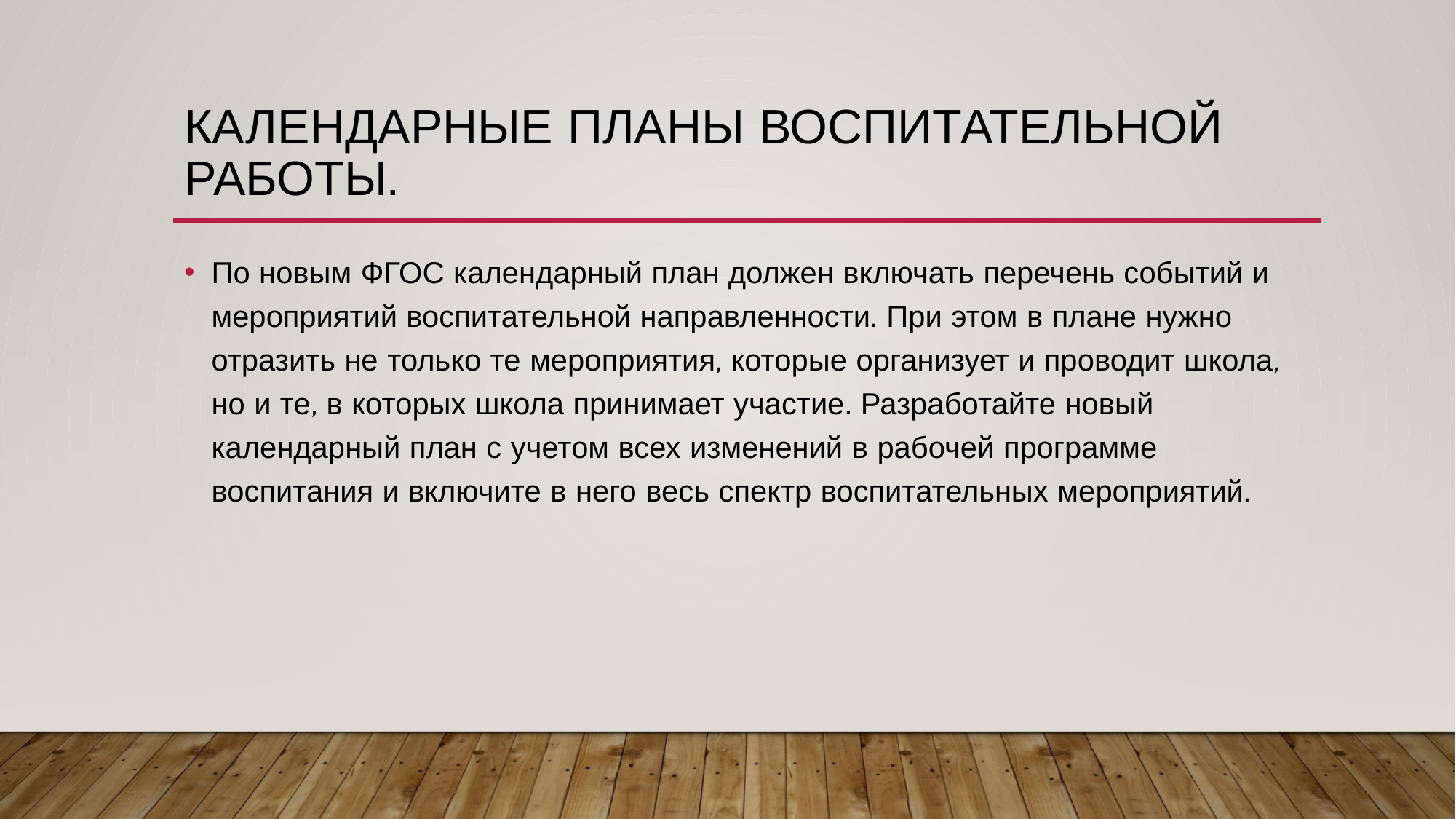

# Календарные планы воспитательной работы.
По новым ФГОС календарный план должен включать перечень событий и мероприятий воспитательной направленности. При этом в плане нужно отразить не только те мероприятия, которые организует и проводит школа, но и те, в которых школа принимает участие. Разработайте новый календарный план с учетом всех изменений в рабочей программе воспитания и включите в него весь спектр воспитательных мероприятий.